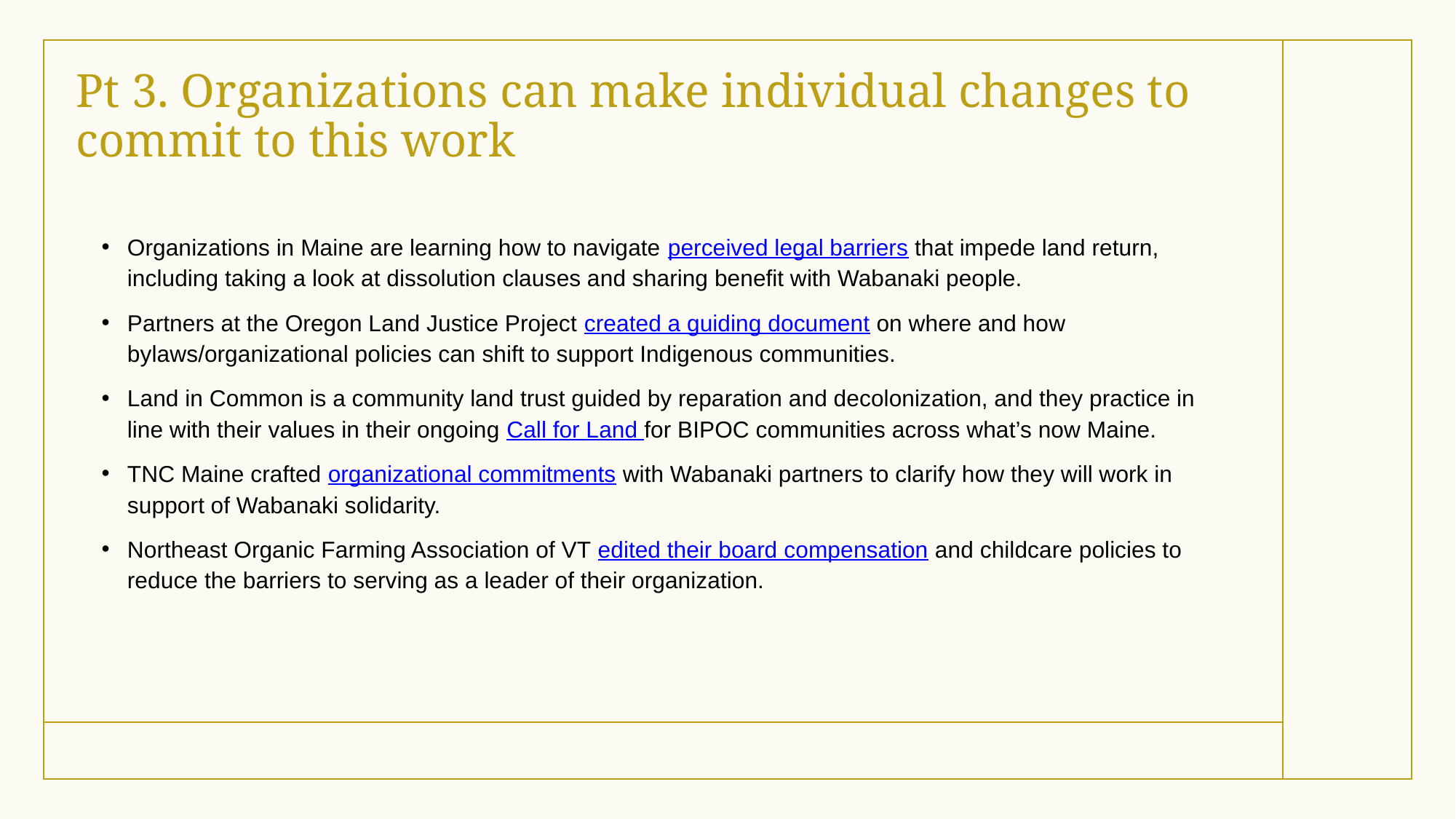

Pt 3. Organizations can make individual changes to commit to this work
Organizations in Maine are learning how to navigate perceived legal barriers that impede land return, including taking a look at dissolution clauses and sharing benefit with Wabanaki people.
Partners at the Oregon Land Justice Project created a guiding document on where and how bylaws/organizational policies can shift to support Indigenous communities.
Land in Common is a community land trust guided by reparation and decolonization, and they practice in line with their values in their ongoing Call for Land for BIPOC communities across what’s now Maine.
TNC Maine crafted organizational commitments with Wabanaki partners to clarify how they will work in support of Wabanaki solidarity.
Northeast Organic Farming Association of VT edited their board compensation and childcare policies to reduce the barriers to serving as a leader of their organization.
36